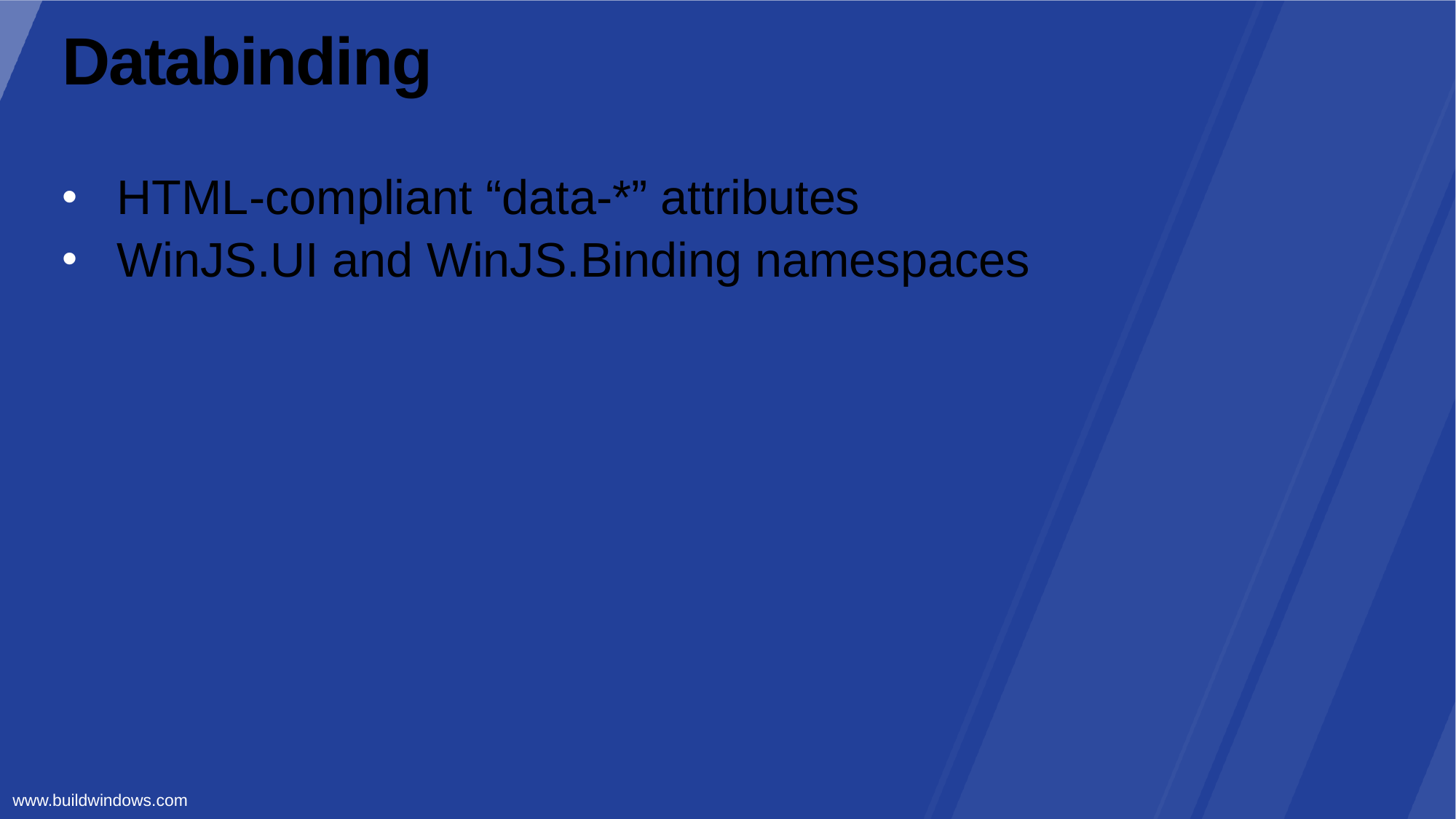

# Databinding
HTML-compliant “data-*” attributes
WinJS.UI and WinJS.Binding namespaces